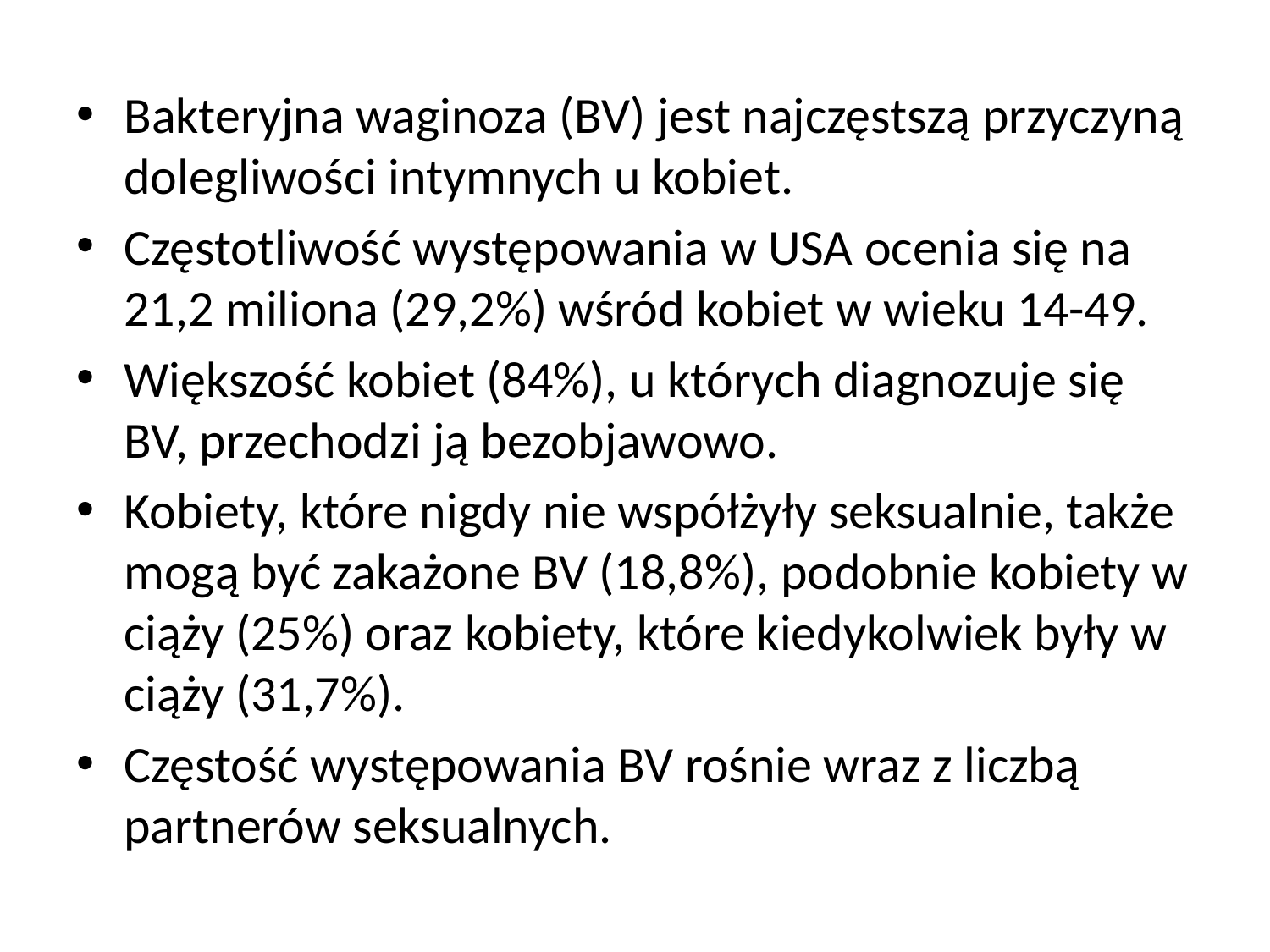

Bakteryjna waginoza (BV) jest najczęstszą przyczyną dolegliwości intymnych u kobiet.
Częstotliwość występowania w USA ocenia się na 21,2 miliona (29,2%) wśród kobiet w wieku 14-49.
Większość kobiet (84%), u których diagnozuje się BV, przechodzi ją bezobjawowo.
Kobiety, które nigdy nie współżyły seksualnie, także mogą być zakażone BV (18,8%), podobnie kobiety w ciąży (25%) oraz kobiety, które kiedykolwiek były w ciąży (31,7%).
Częstość występowania BV rośnie wraz z liczbą partnerów seksualnych.